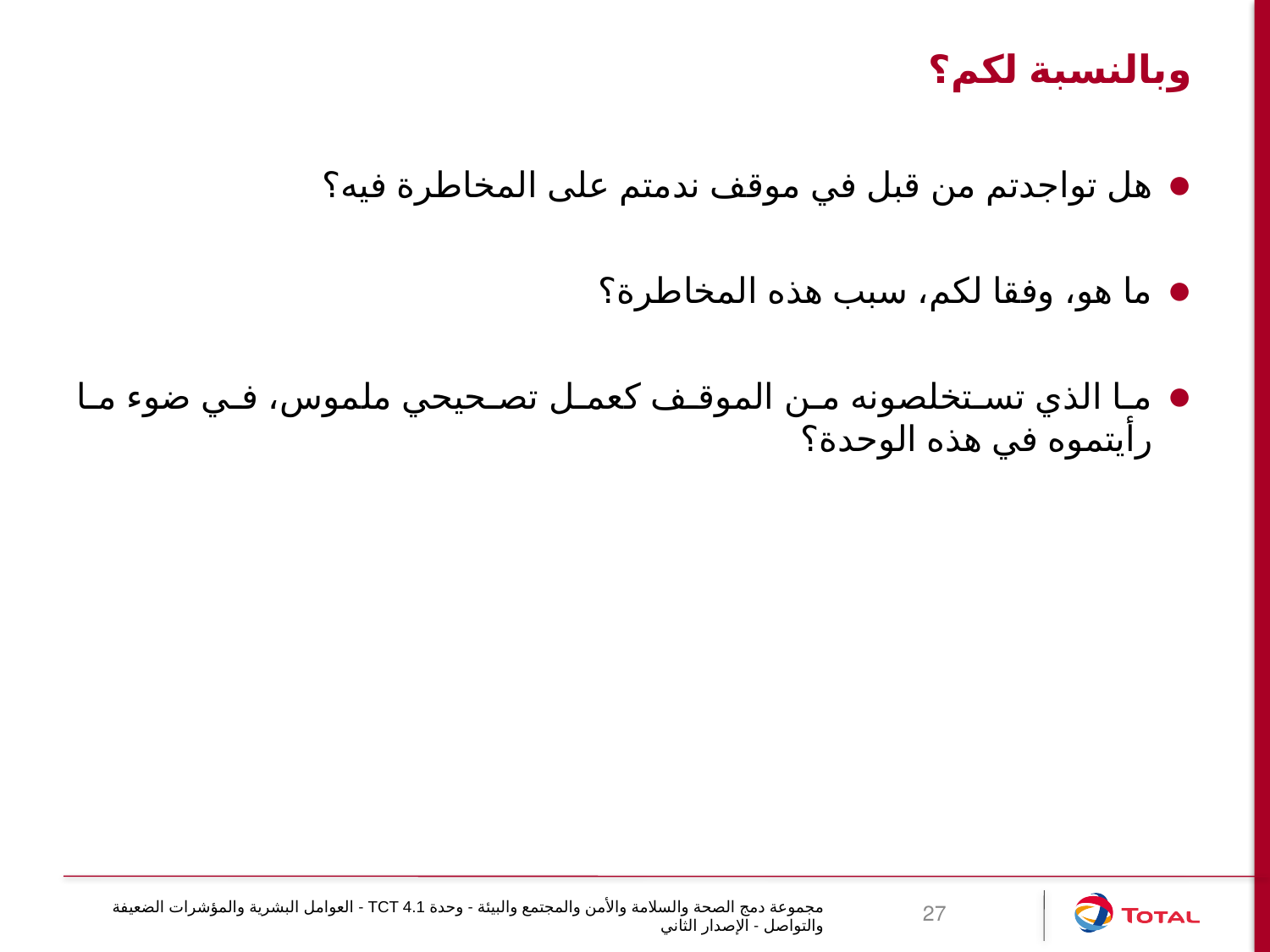

# وبالنسبة لكم؟
هل تواجدتم من قبل في موقف ندمتم على المخاطرة فيه؟

ما هو، وفقا لكم، سبب هذه المخاطرة؟

ما الذي تستخلصونه من الموقف كعمل تصحيحي ملموس، في ضوء ما رأيتموه في هذه الوحدة؟
مجموعة دمج الصحة والسلامة والأمن والمجتمع والبيئة - وحدة TCT 4.1 - العوامل البشرية والمؤشرات الضعيفة والتواصل - الإصدار الثاني
27